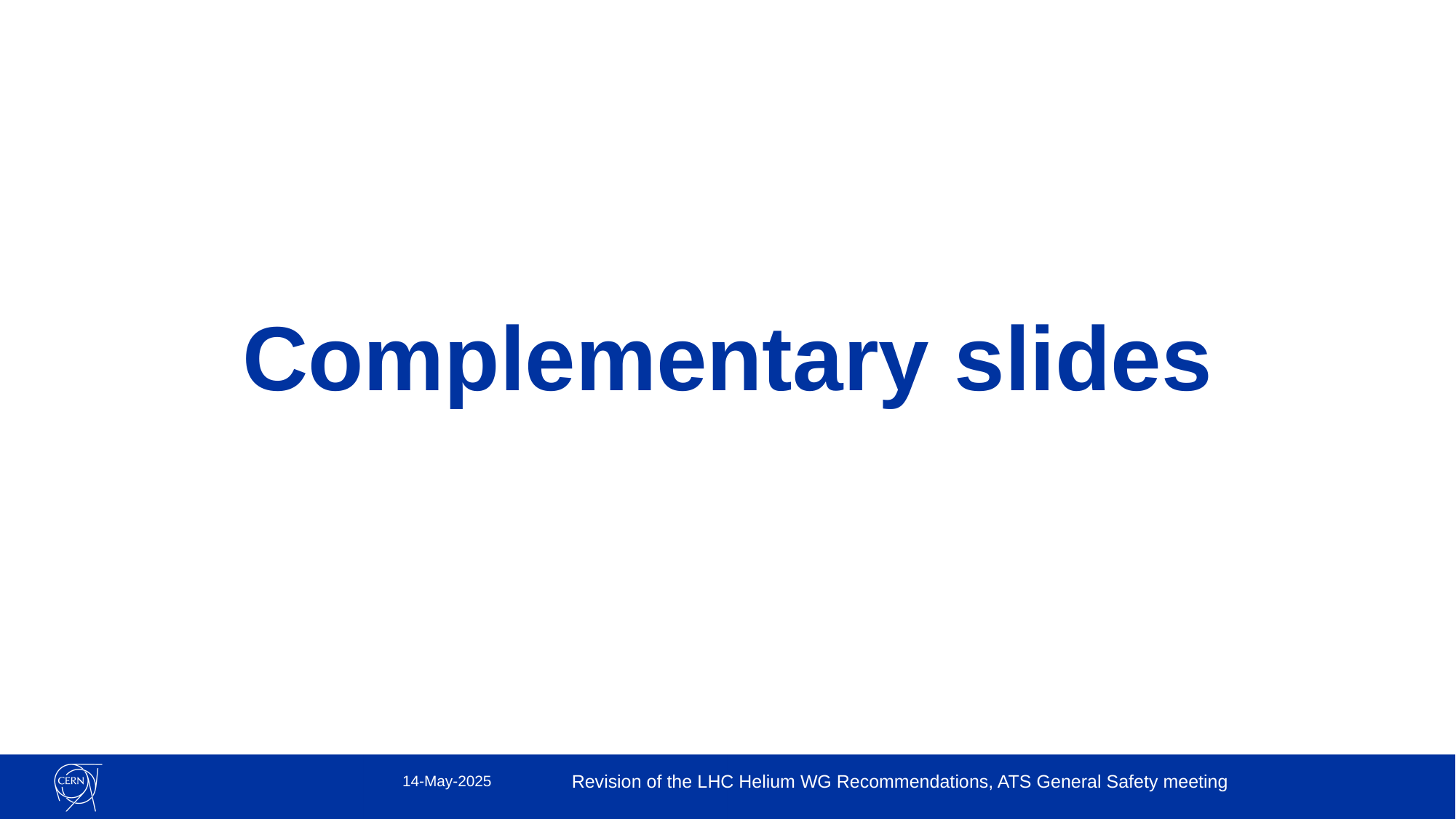

# Complementary slides

14-May-2025
Revision of the LHC Helium WG Recommendations, ATS General Safety meeting
34